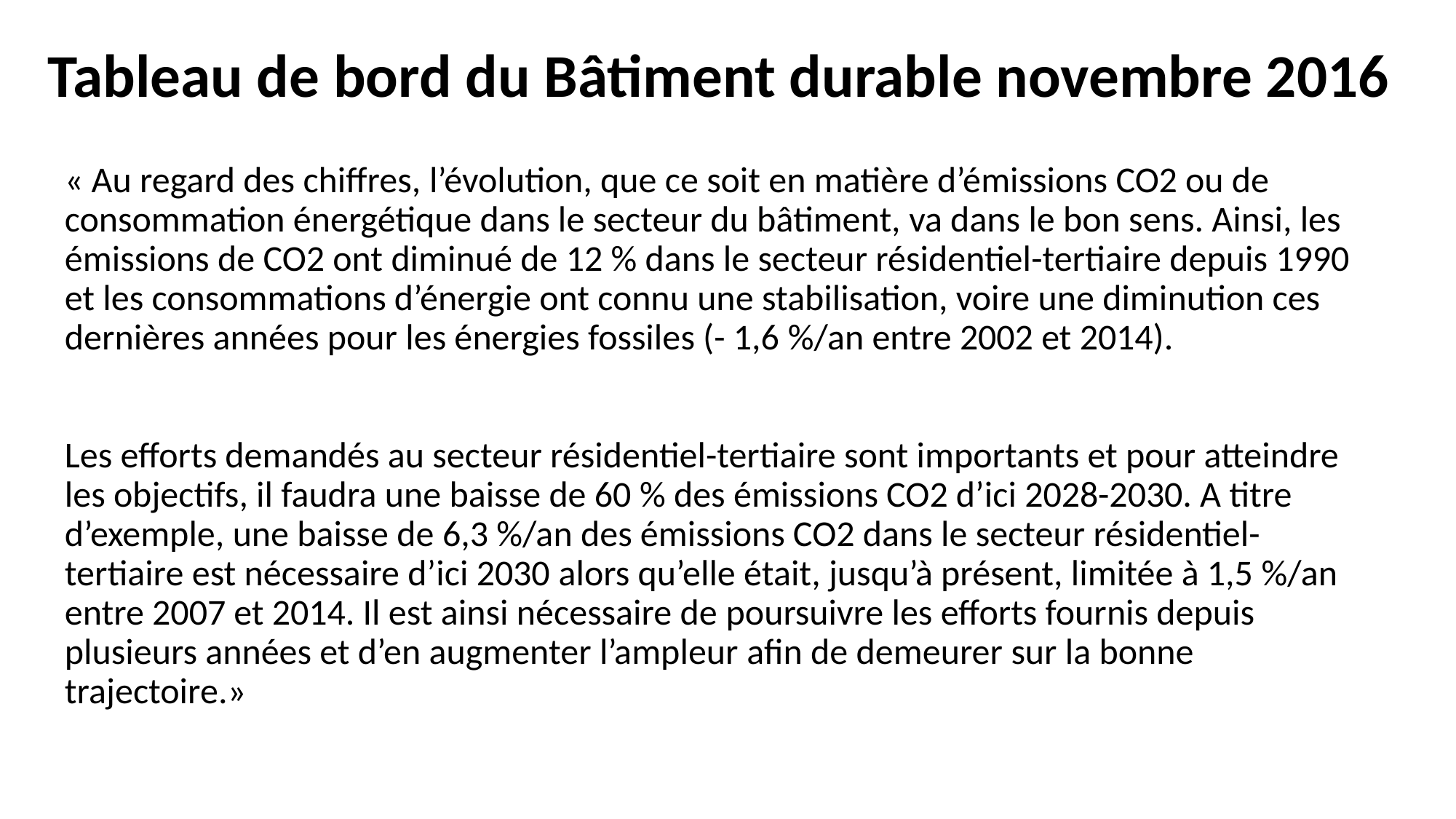

Tableau de bord du Bâtiment durable novembre 2016
# « Au regard des chiffres, l’évolution, que ce soit en matière d’émissions CO2 ou de consommation énergétique dans le secteur du bâtiment, va dans le bon sens. Ainsi, les émissions de CO2 ont diminué de 12 % dans le secteur résidentiel-tertiaire depuis 1990 et les consommations d’énergie ont connu une stabilisation, voire une diminution ces dernières années pour les énergies fossiles (- 1,6 %/an entre 2002 et 2014). Les efforts demandés au secteur résidentiel-tertiaire sont importants et pour atteindre les objectifs, il faudra une baisse de 60 % des émissions CO2 d’ici 2028-2030. A titre d’exemple, une baisse de 6,3 %/an des émissions CO2 dans le secteur résidentiel-tertiaire est nécessaire d’ici 2030 alors qu’elle était, jusqu’à présent, limitée à 1,5 %/an entre 2007 et 2014. Il est ainsi nécessaire de poursuivre les efforts fournis depuis plusieurs années et d’en augmenter l’ampleur afin de demeurer sur la bonne trajectoire.»